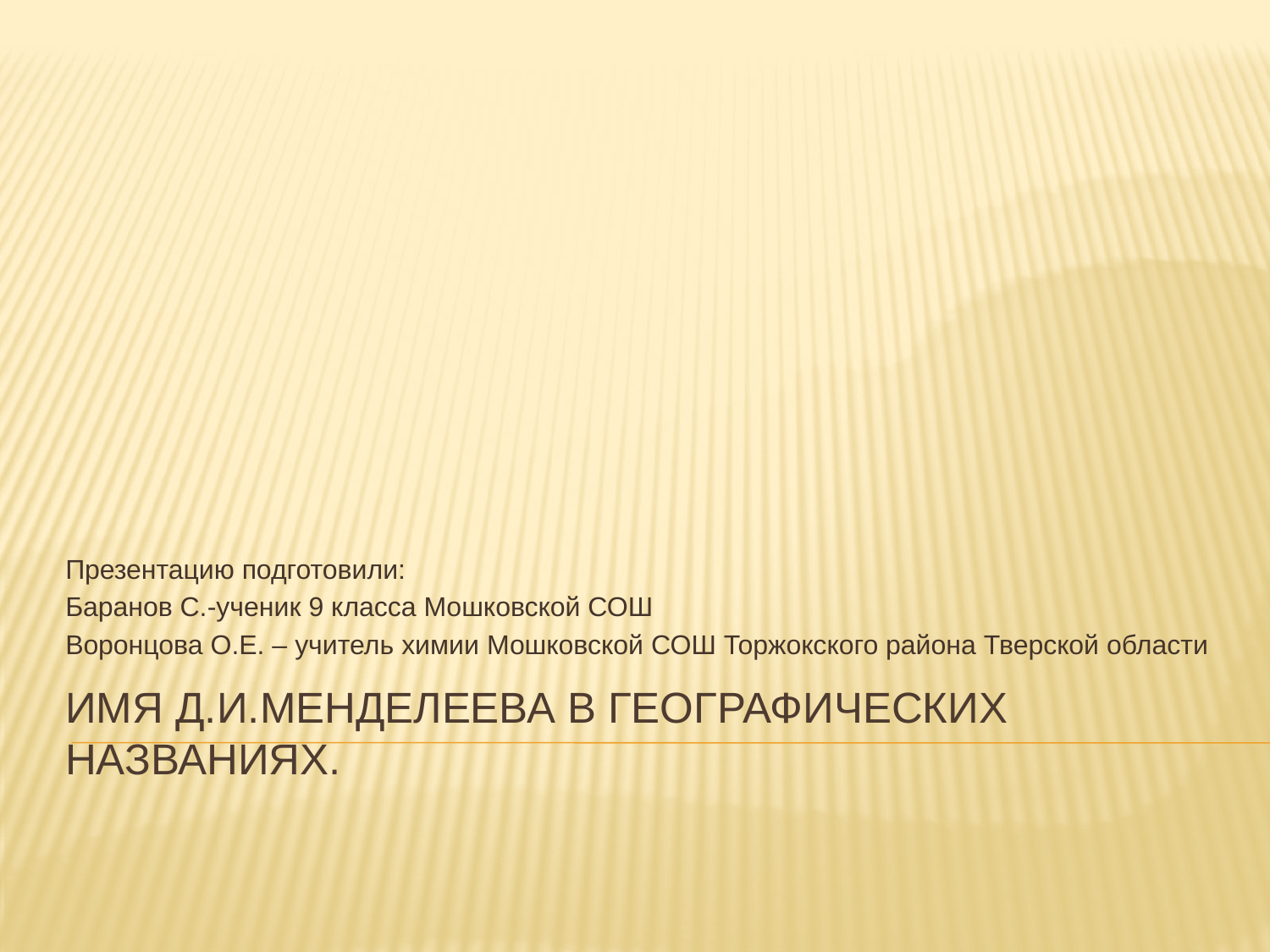

Презентацию подготовили:
Баранов С.-ученик 9 класса Мошковской СОШ
Воронцова О.Е. – учитель химии Мошковской СОШ Торжокского района Тверской области
# Имя Д.И.Менделеева в географических названиях.